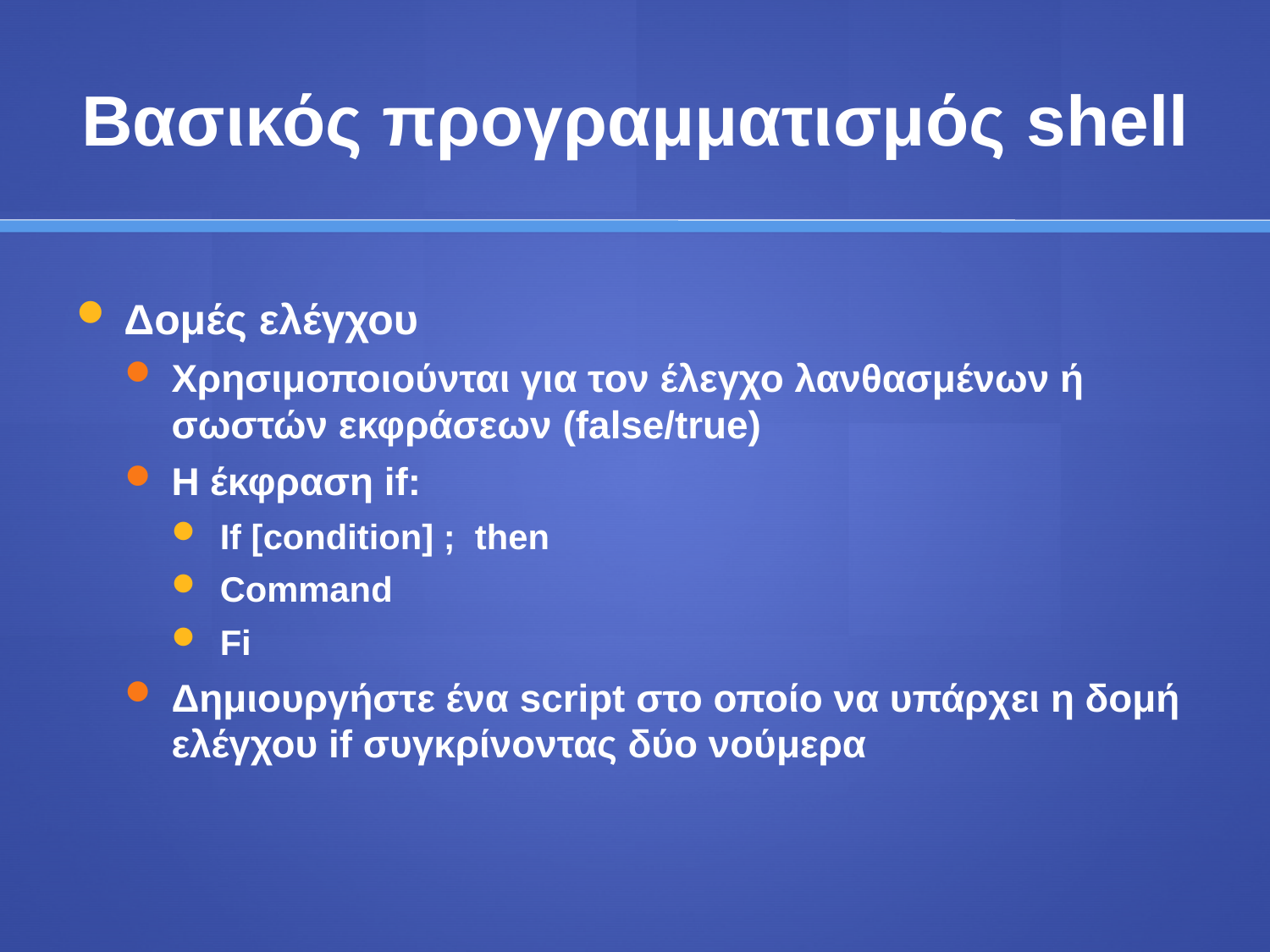

# Βασικός προγραμματισμός shell
Δομές ελέγχου
Χρησιμοποιούνται για τον έλεγχο λανθασμένων ή σωστών εκφράσεων (false/true)
Η έκφραση if:
If [condition] ;  then
Command
Fi
Δημιουργήστε ένα script στο οποίο να υπάρχει η δομή ελέγχου if συγκρίνοντας δύο νούμερα